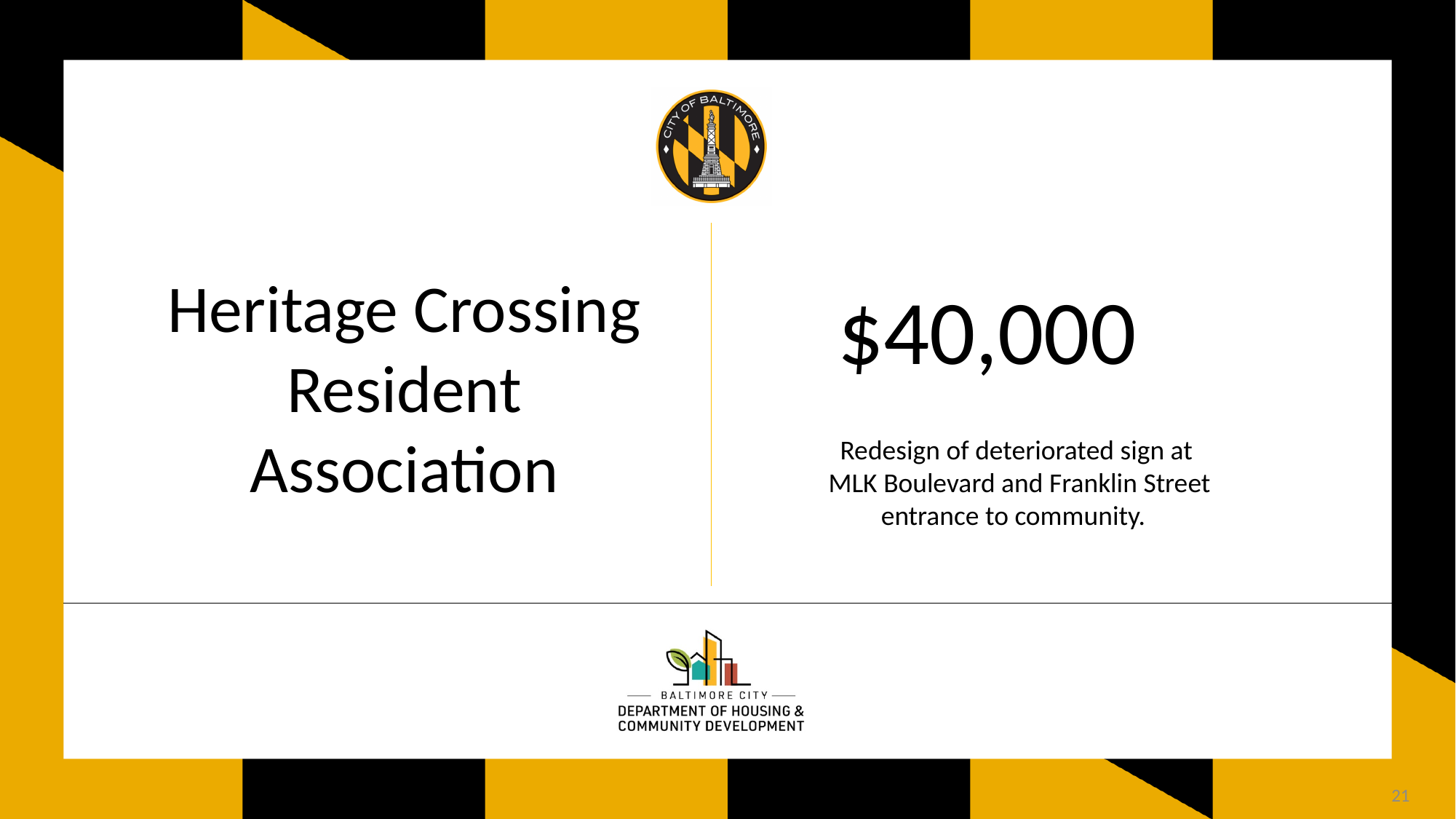

Heritage Crossing Resident Association
$40,000
Redesign of deteriorated sign at
 MLK Boulevard and Franklin Street entrance to community.
21